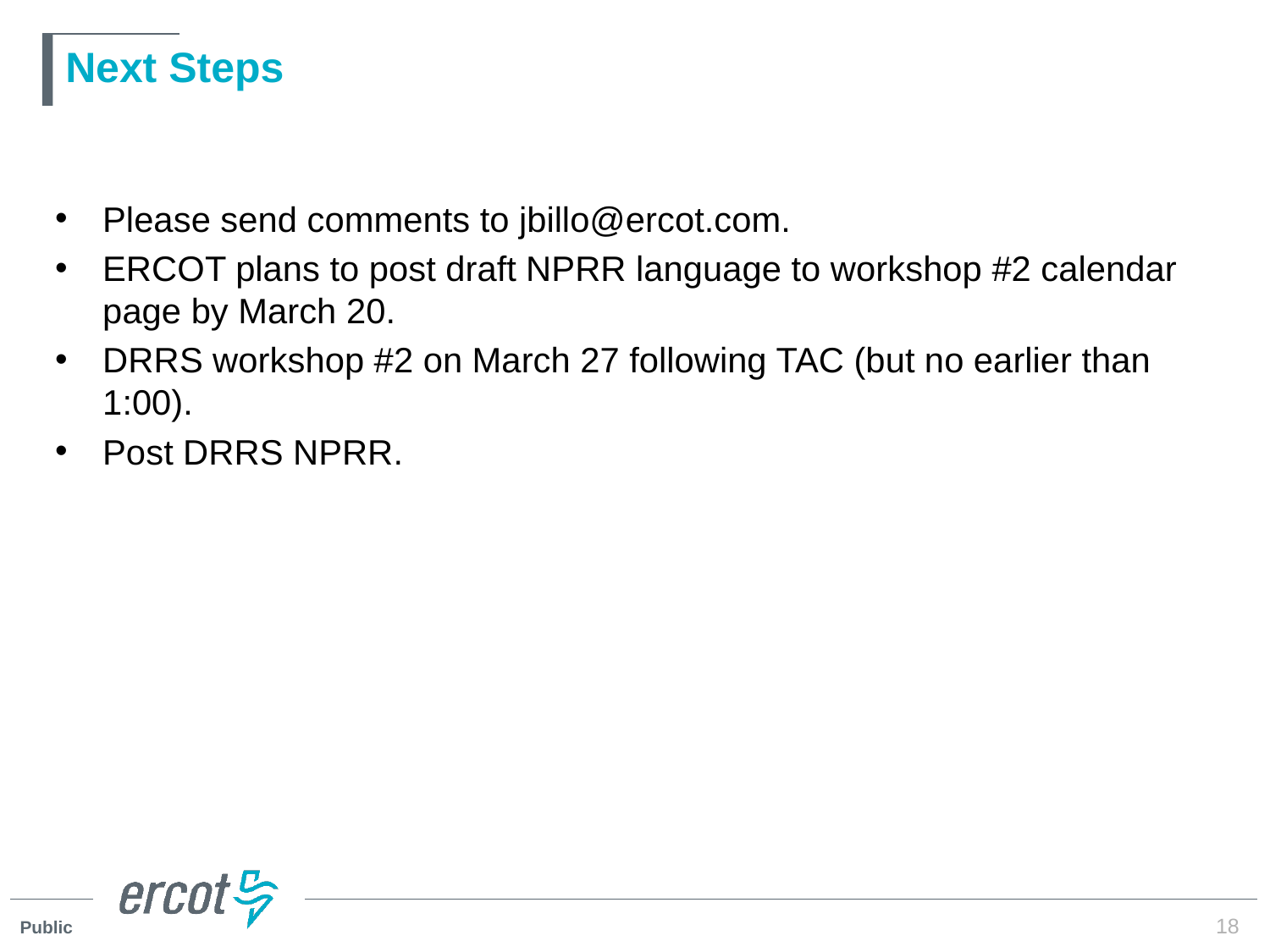

# Next Steps
Please send comments to jbillo@ercot.com.
ERCOT plans to post draft NPRR language to workshop #2 calendar page by March 20.
DRRS workshop #2 on March 27 following TAC (but no earlier than 1:00).
Post DRRS NPRR.

18